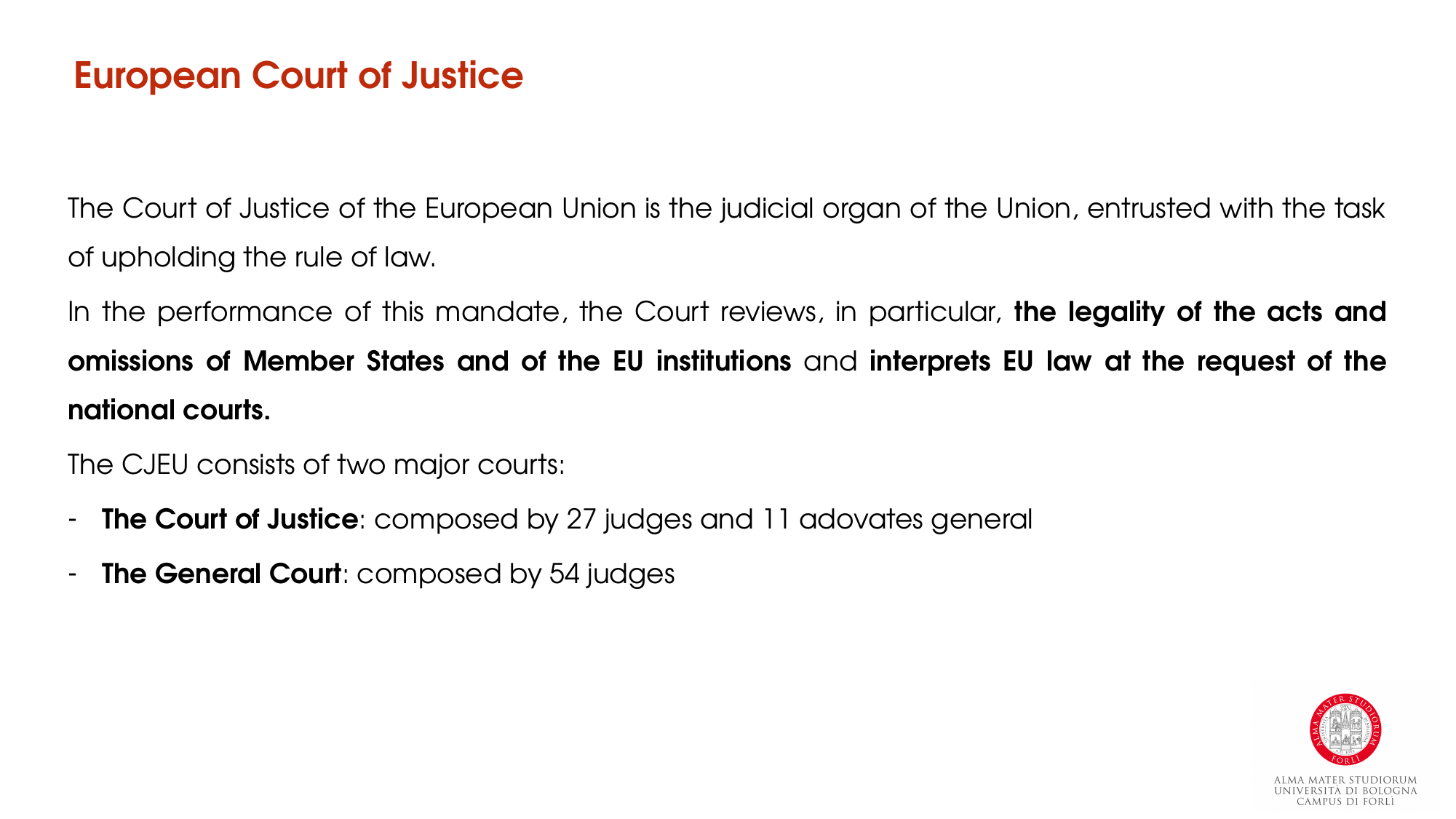

European Court of Justice
The Court of Justice of the European Union is the judicial organ of the Union, entrusted with the task of upholding the rule of law.
In the performance of this mandate, the Court reviews, in particular, the legality of the acts and omissions of Member States and of the EU institutions and interprets EU law at the request of the national courts.
The CJEU consists of two major courts:
The Court of Justice: composed by 27 judges and 11 adovates general
The General Court: composed by 54 judges